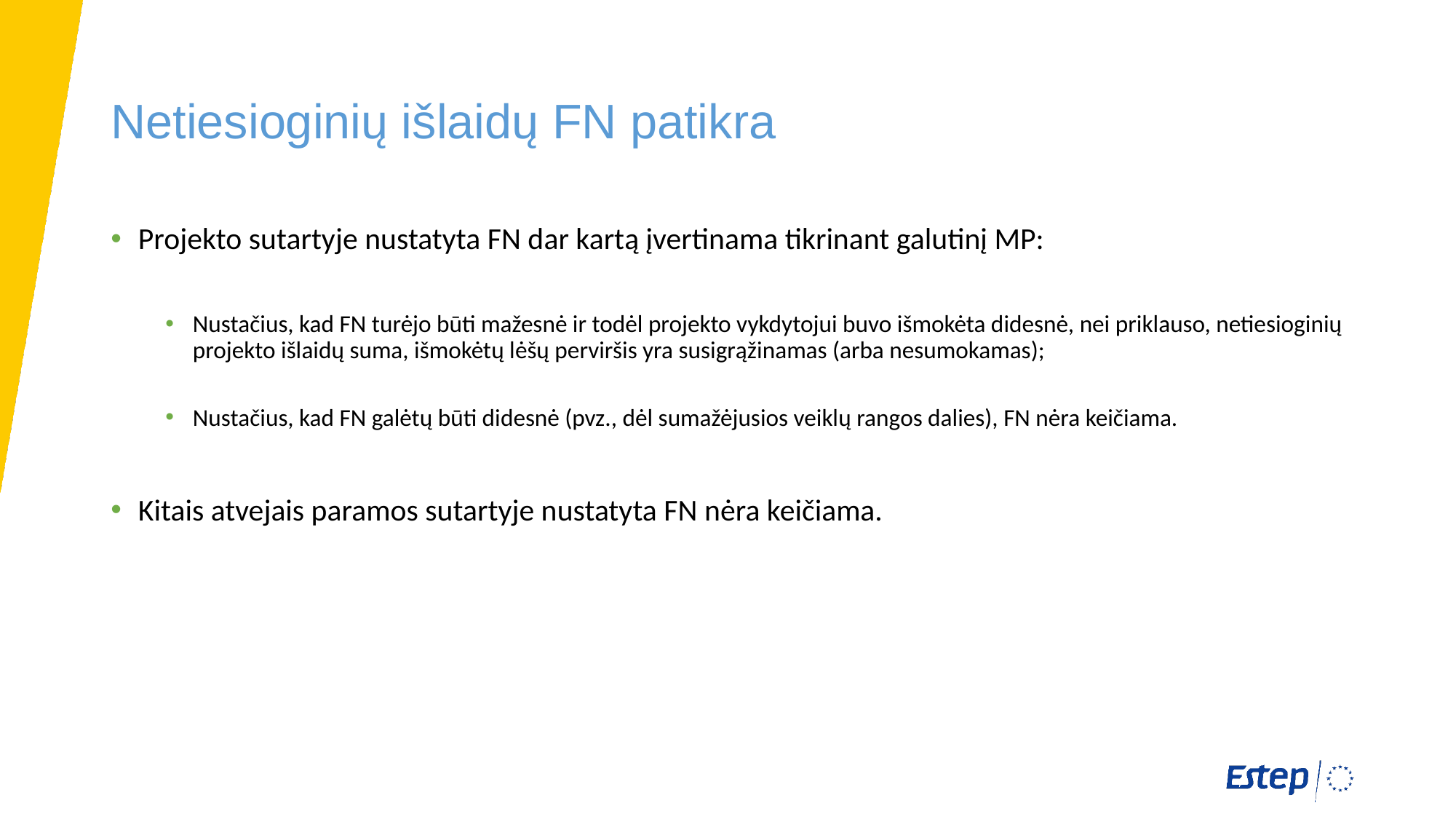

# Netiesioginių išlaidų FN patikra
Projekto sutartyje nustatyta FN dar kartą įvertinama tikrinant galutinį MP:

Nustačius, kad FN turėjo būti mažesnė ir todėl projekto vykdytojui buvo išmokėta didesnė, nei priklauso, netiesioginių projekto išlaidų suma, išmokėtų lėšų perviršis yra susigrąžinamas (arba nesumokamas);

Nustačius, kad FN galėtų būti didesnė (pvz., dėl sumažėjusios veiklų rangos dalies), FN nėra keičiama.

Kitais atvejais paramos sutartyje nustatyta FN nėra keičiama.